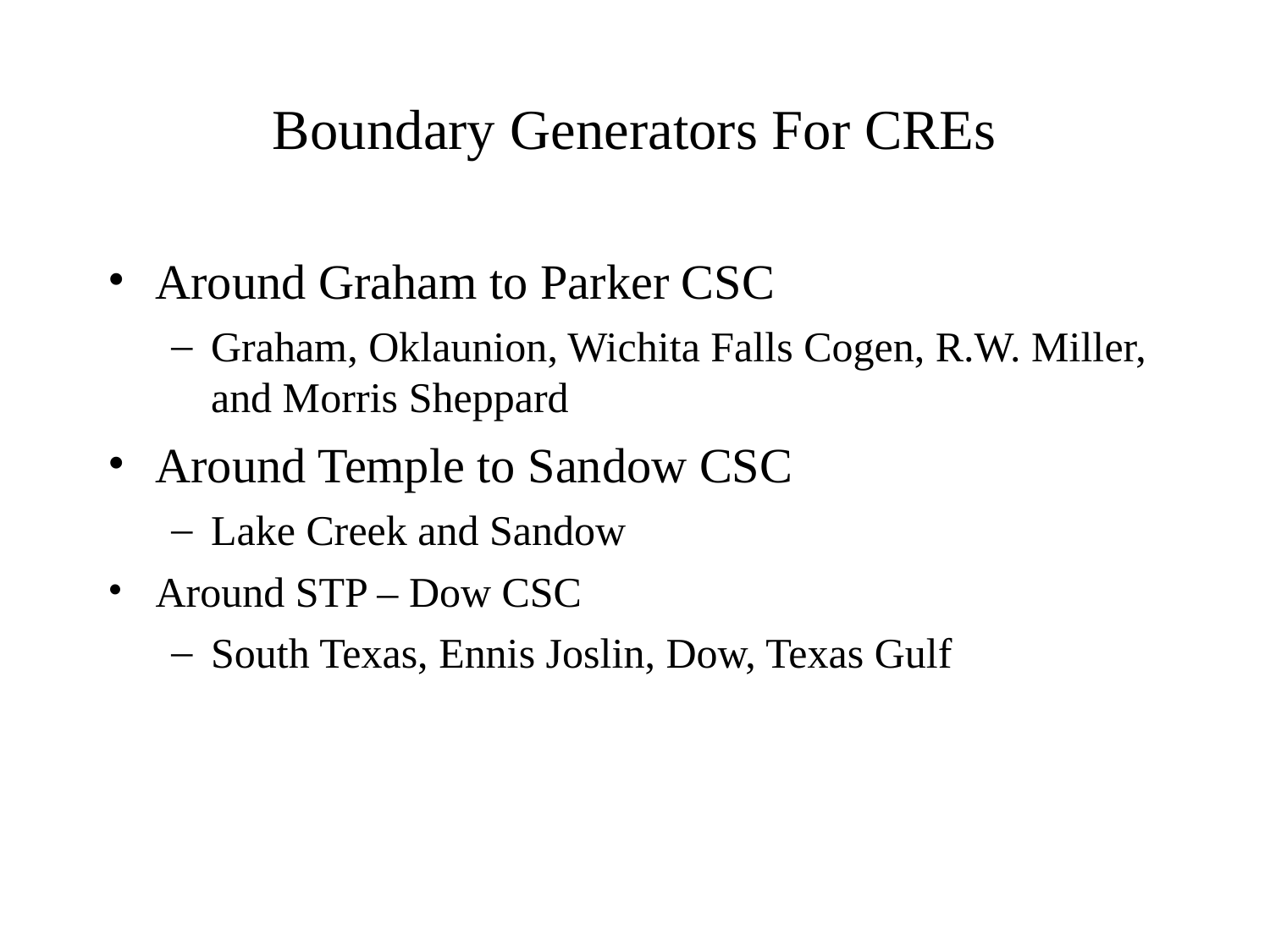

# Boundary Generators For CREs
Around Graham to Parker CSC
Graham, Oklaunion, Wichita Falls Cogen, R.W. Miller, and Morris Sheppard
Around Temple to Sandow CSC
Lake Creek and Sandow
Around STP – Dow CSC
South Texas, Ennis Joslin, Dow, Texas Gulf